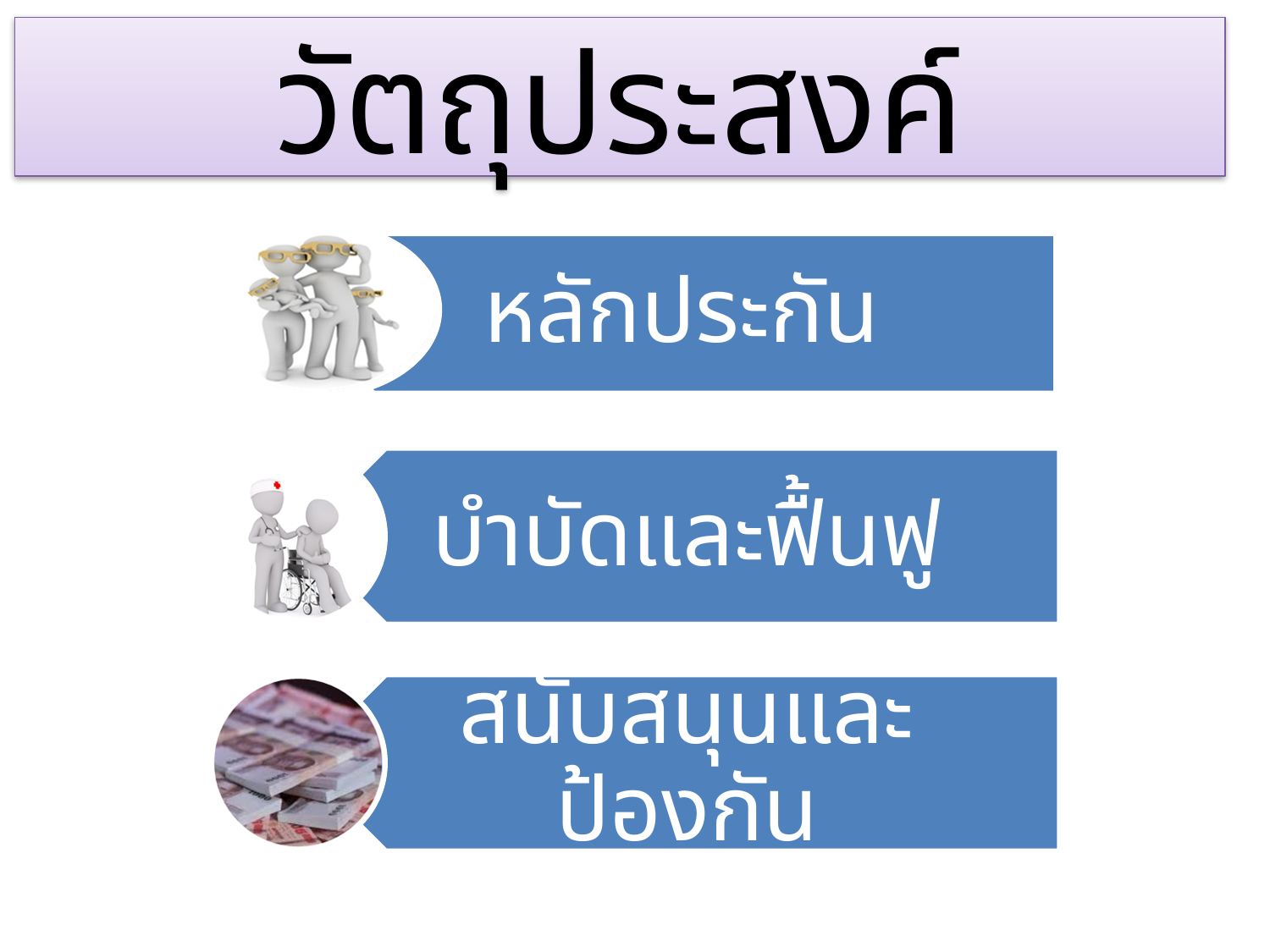

# วัตถุประสงค์
หลักประกัน
บำบัดและฟื้นฟู
สนับสนุนและป้องกัน